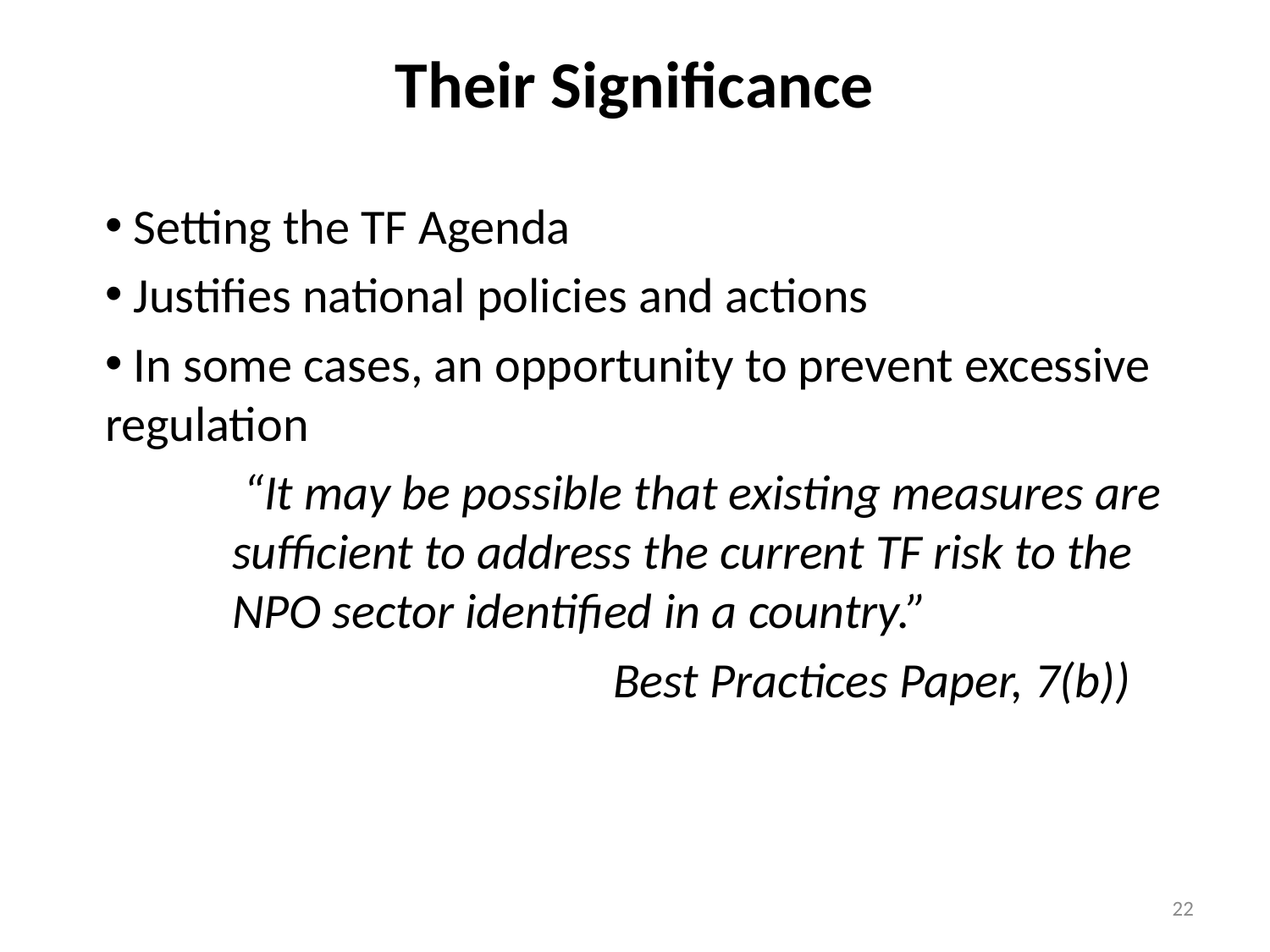

# Their Significance
 Setting the TF Agenda
 Justifies national policies and actions
 In some cases, an opportunity to prevent excessive regulation
	 “It may be possible that existing measures are 	sufficient to address the current TF risk to the 	NPO sector identified in a country.”
				Best Practices Paper, 7(b))
22